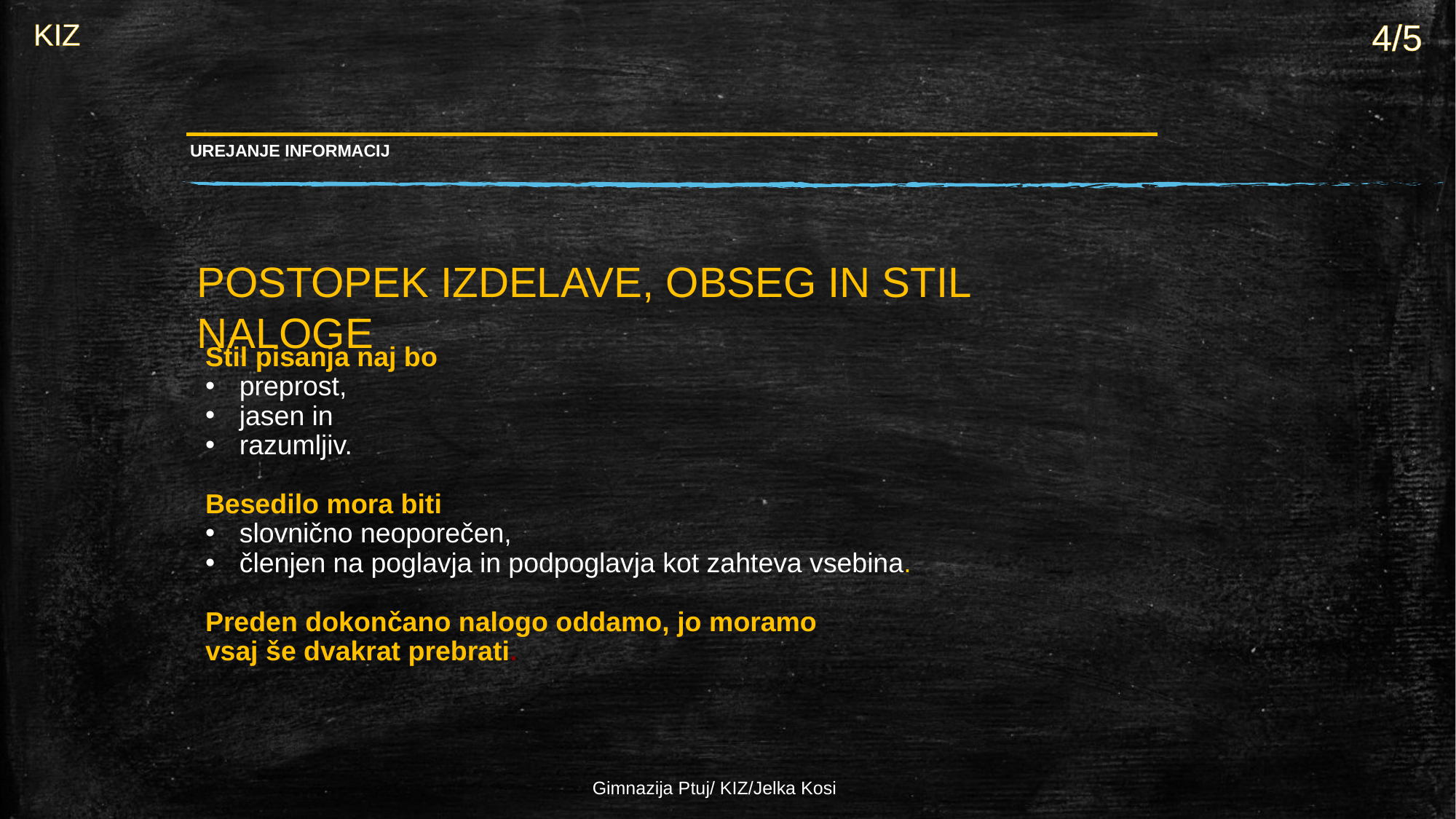

KIZ
4/5
# UREJANJE INFORMACIJ
POSTOPEK IZDELAVE, OBSEG IN STIL NALOGE
Stil pisanja naj bo
preprost,
jasen in
razumljiv.

Besedilo mora biti
slovnično neoporečen,
členjen na poglavja in podpoglavja kot zahteva vsebina.

Preden dokončano nalogo oddamo, jo moramo
vsaj še dvakrat prebrati.
Gimnazija Ptuj/ KIZ/Jelka Kosi